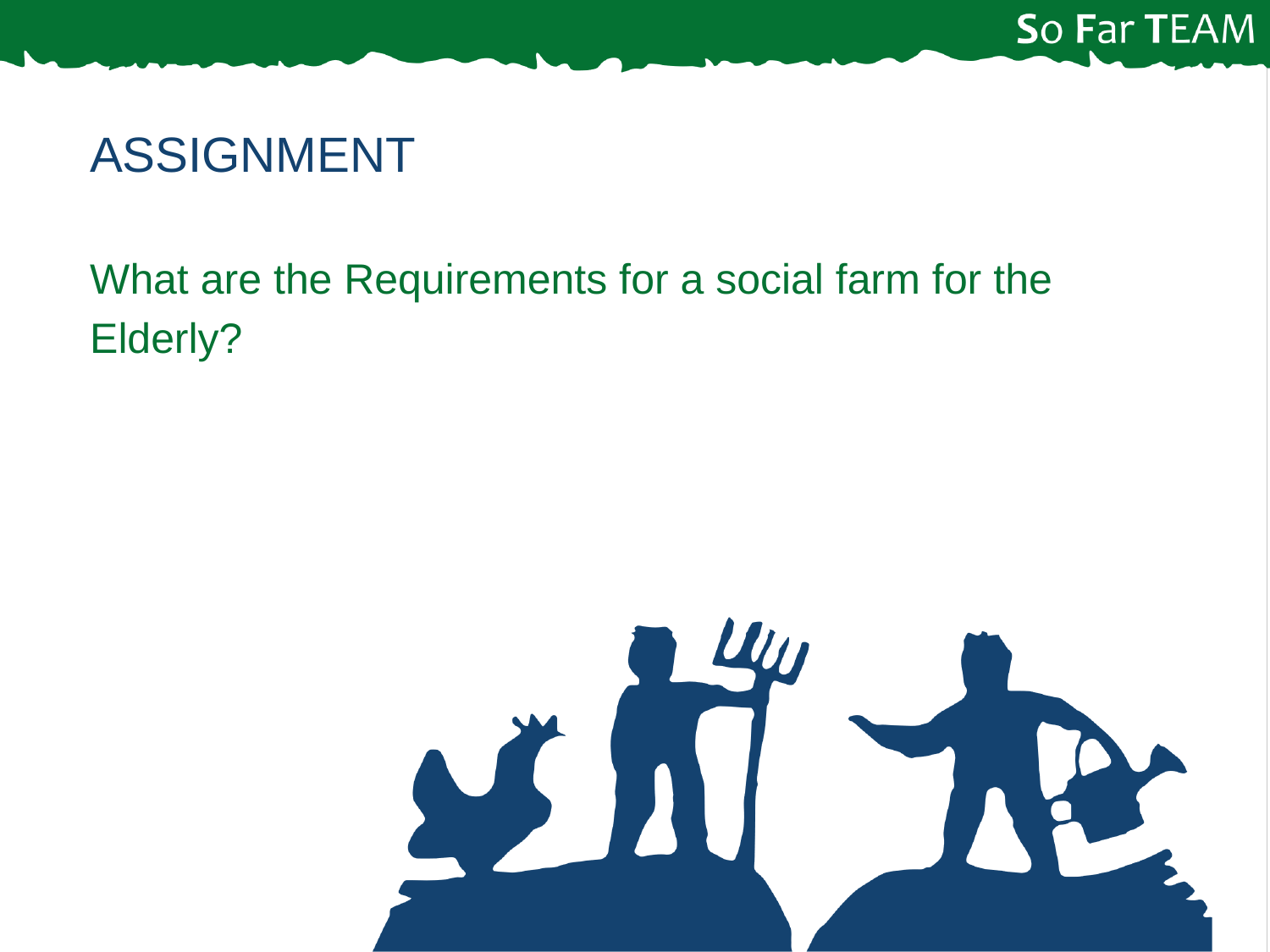

Assignment
What are the Requirements for a social farm for the Elderly?